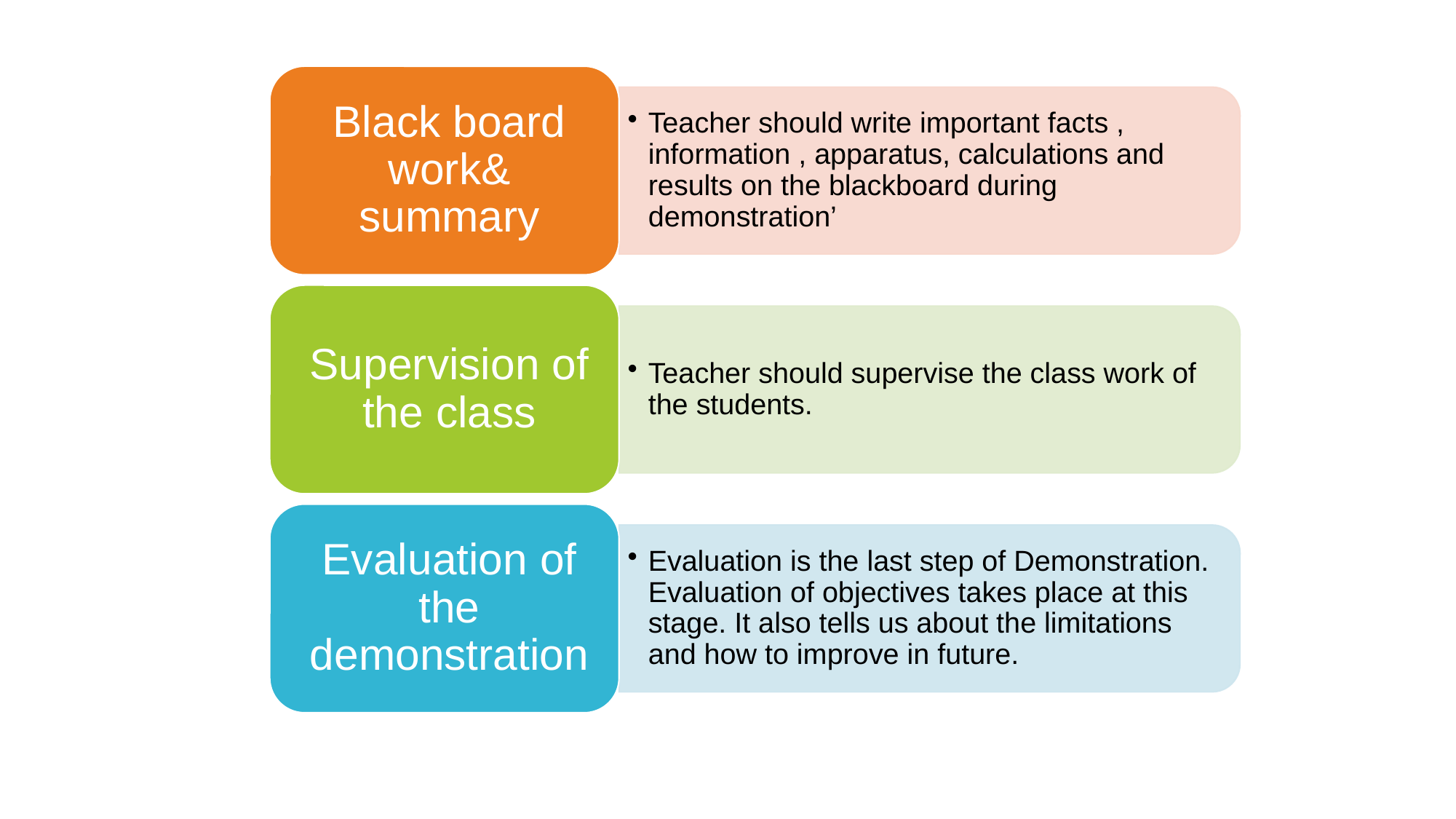

Teacher should write important facts , information , apparatus, calculations and results on the blackboard during demonstration’
Black board work& summary
Teacher should supervise the class work of the students.
Supervision of the class
Evaluation is the last step of Demonstration. Evaluation of objectives takes place at this stage. It also tells us about the limitations and how to improve in future.
Evaluation of the demonstration